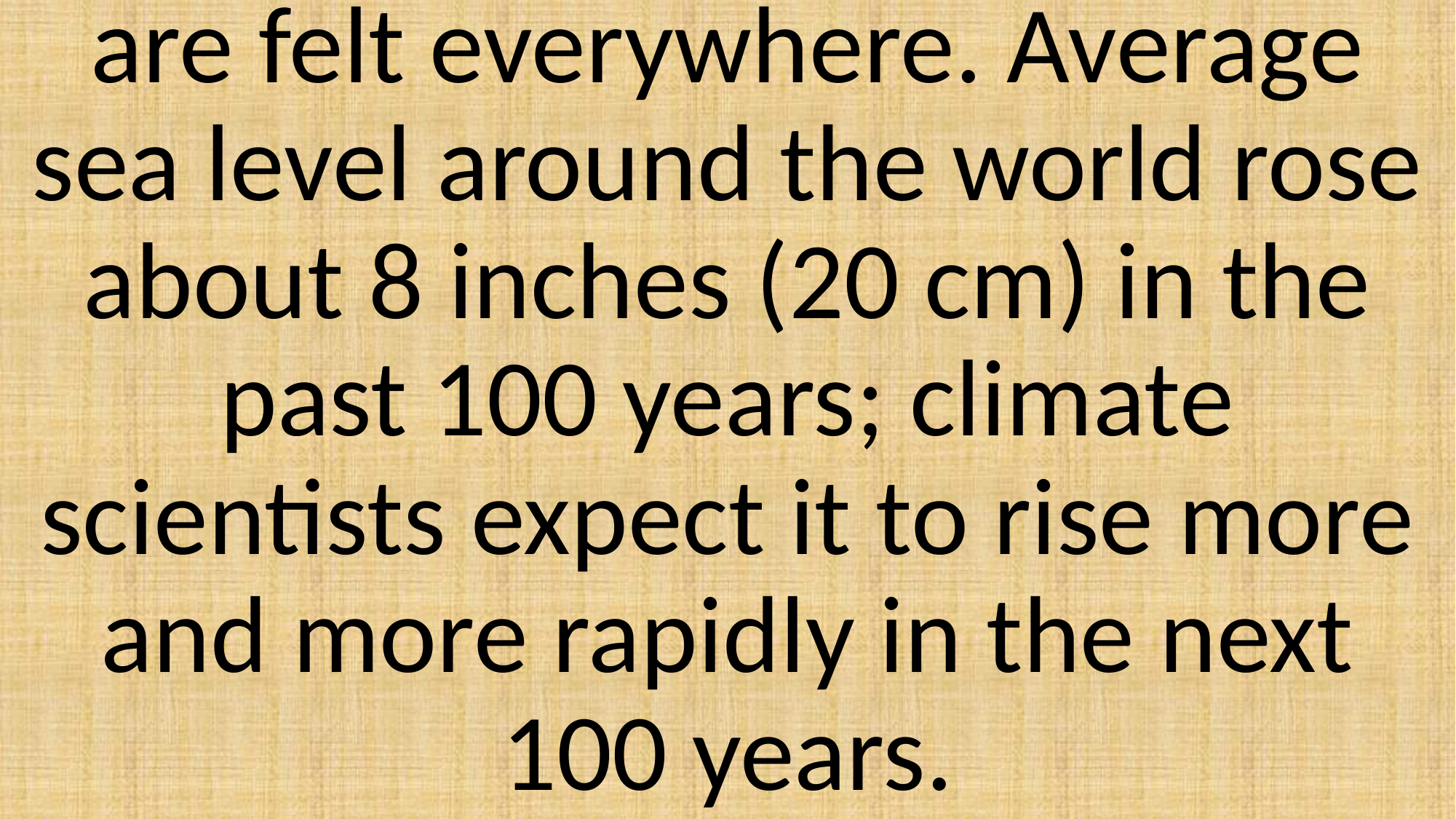

# The impacts of climate change are felt everywhere. Average sea level around the world rose about 8 inches (20 cm) in the past 100 years; climate scientists expect it to rise more and more rapidly in the next 100 years.